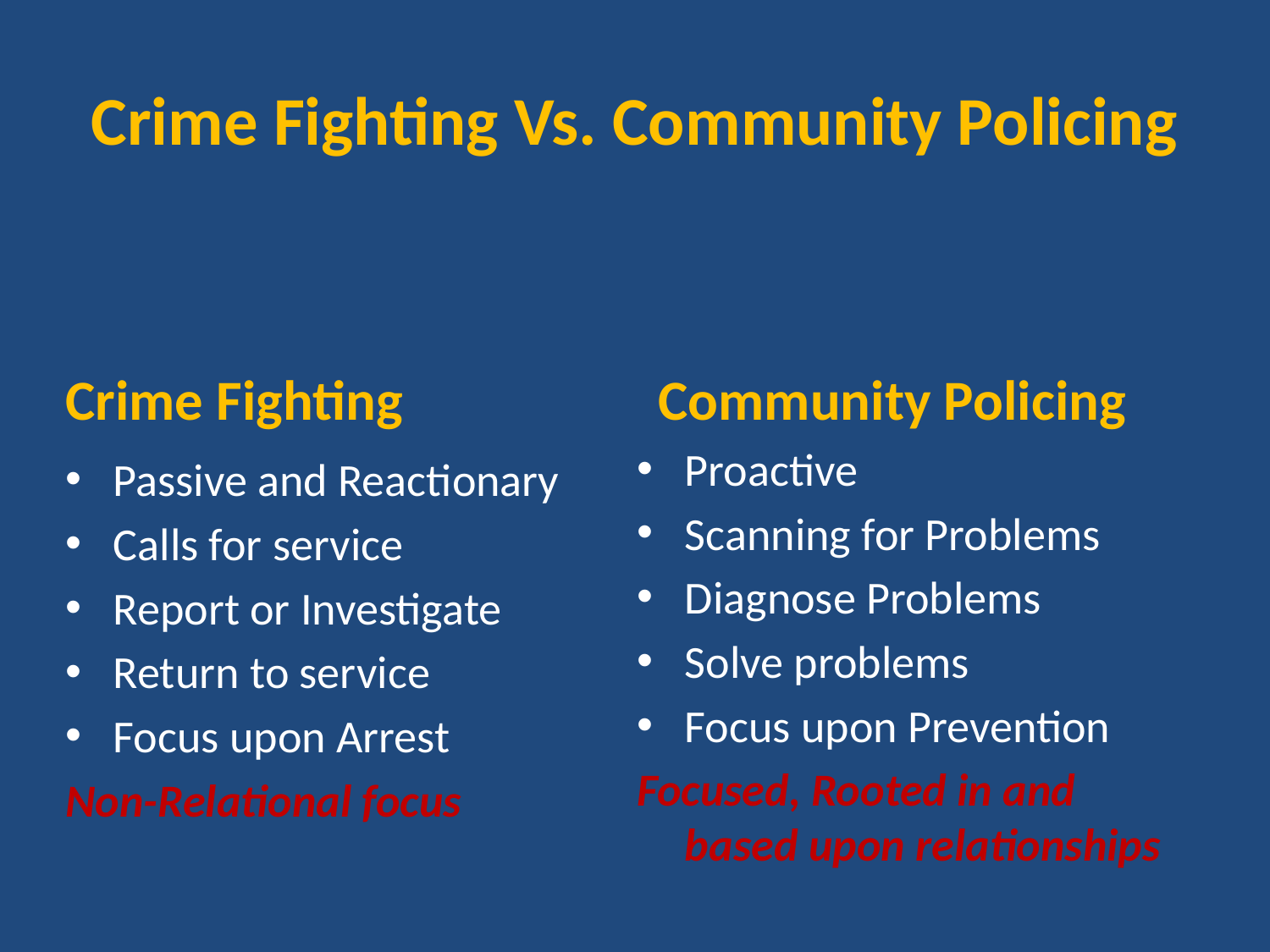

# Crime Fighting Vs. Community Policing
Crime Fighting
Community Policing
Proactive
Scanning for Problems
Diagnose Problems
Solve problems
Focus upon Prevention
Focused, Rooted in and
based upon relationships
Passive and Reactionary
Calls for service
Report or Investigate
Return to service
Focus upon Arrest
Non-Relational focus